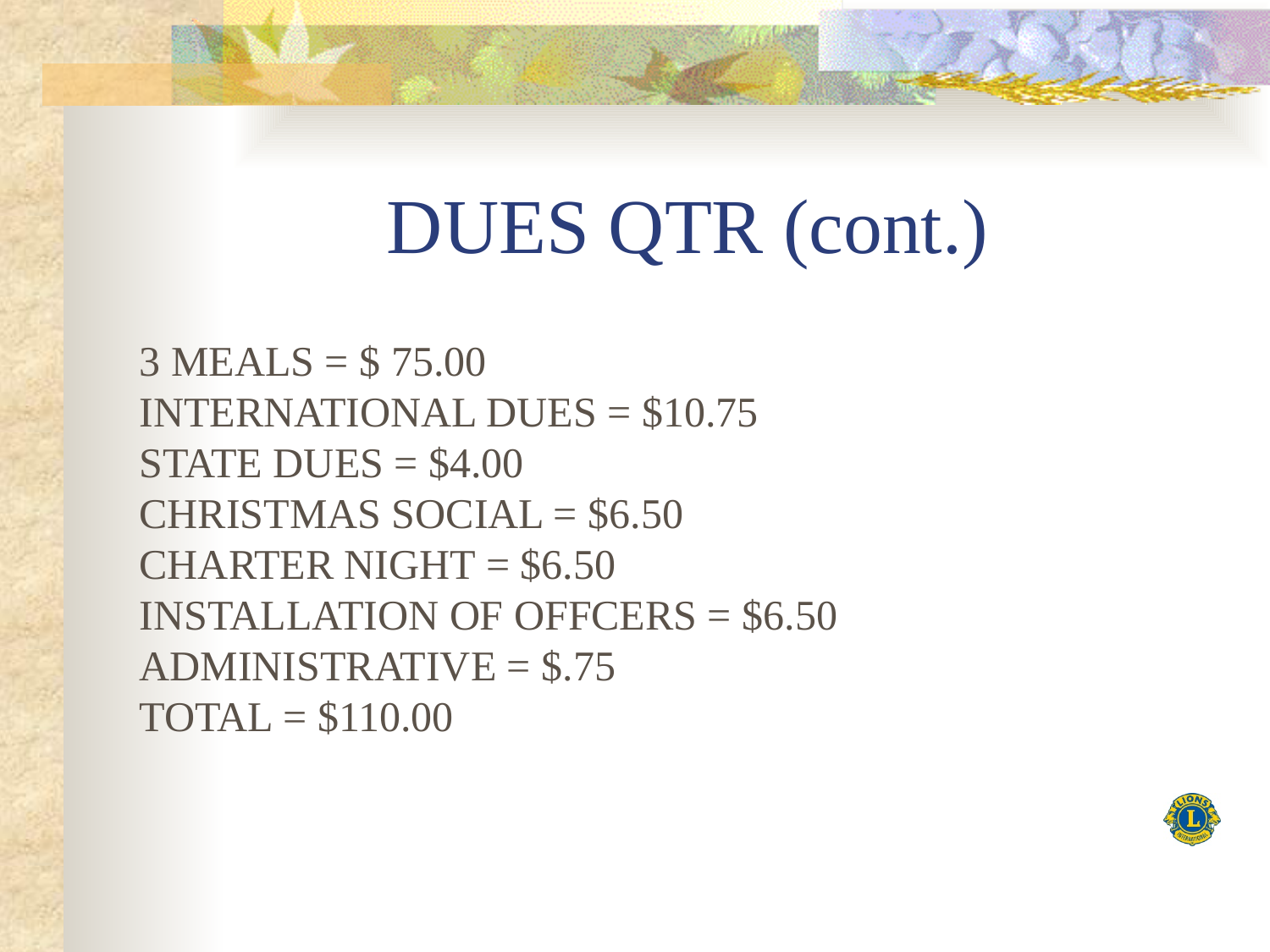

# DUES QTR (cont.)
3 MEALS = $ 75.00
INTERNATIONAL DUES = $10.75
STATE DUES = $4.00
CHRISTMAS SOCIAL = $6.50
CHARTER NIGHT = $6.50
INSTALLATION OF OFFCERS = $6.50
ADMINISTRATIVE = $.75
TOTAL = $110.00